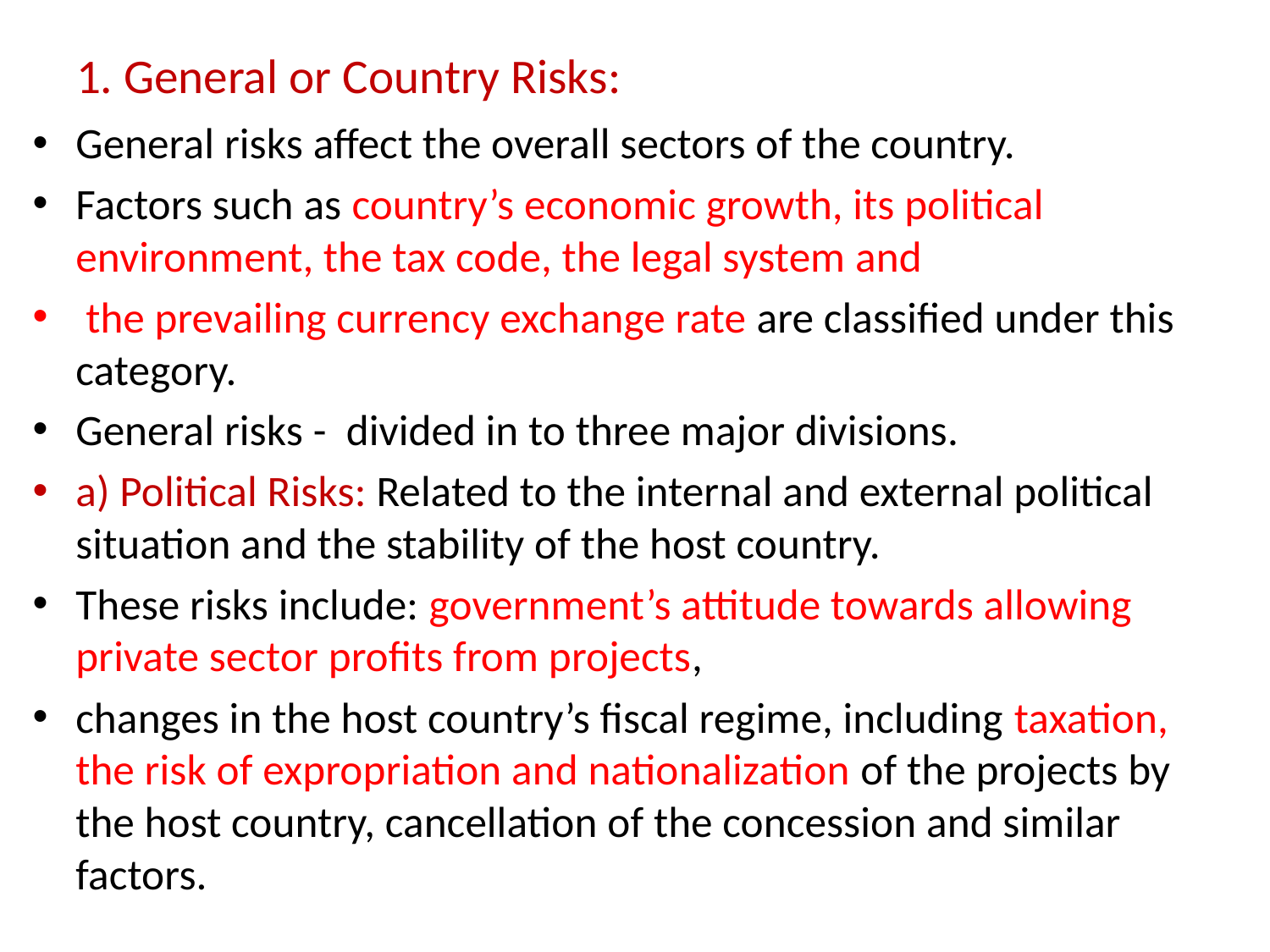

# 1. General or Country Risks:
General risks affect the overall sectors of the country.
Factors such as country’s economic growth, its political environment, the tax code, the legal system and
 the prevailing currency exchange rate are classified under this category.
General risks -  divided in to three major divisions.
a) Political Risks: Related to the internal and external political situation and the stability of the host country.
These risks include: government’s attitude towards allowing private sector profits from projects,
changes in the host country’s fiscal regime, including taxation, the risk of expropriation and nationalization of the projects by the host country, cancellation of the concession and similar factors.